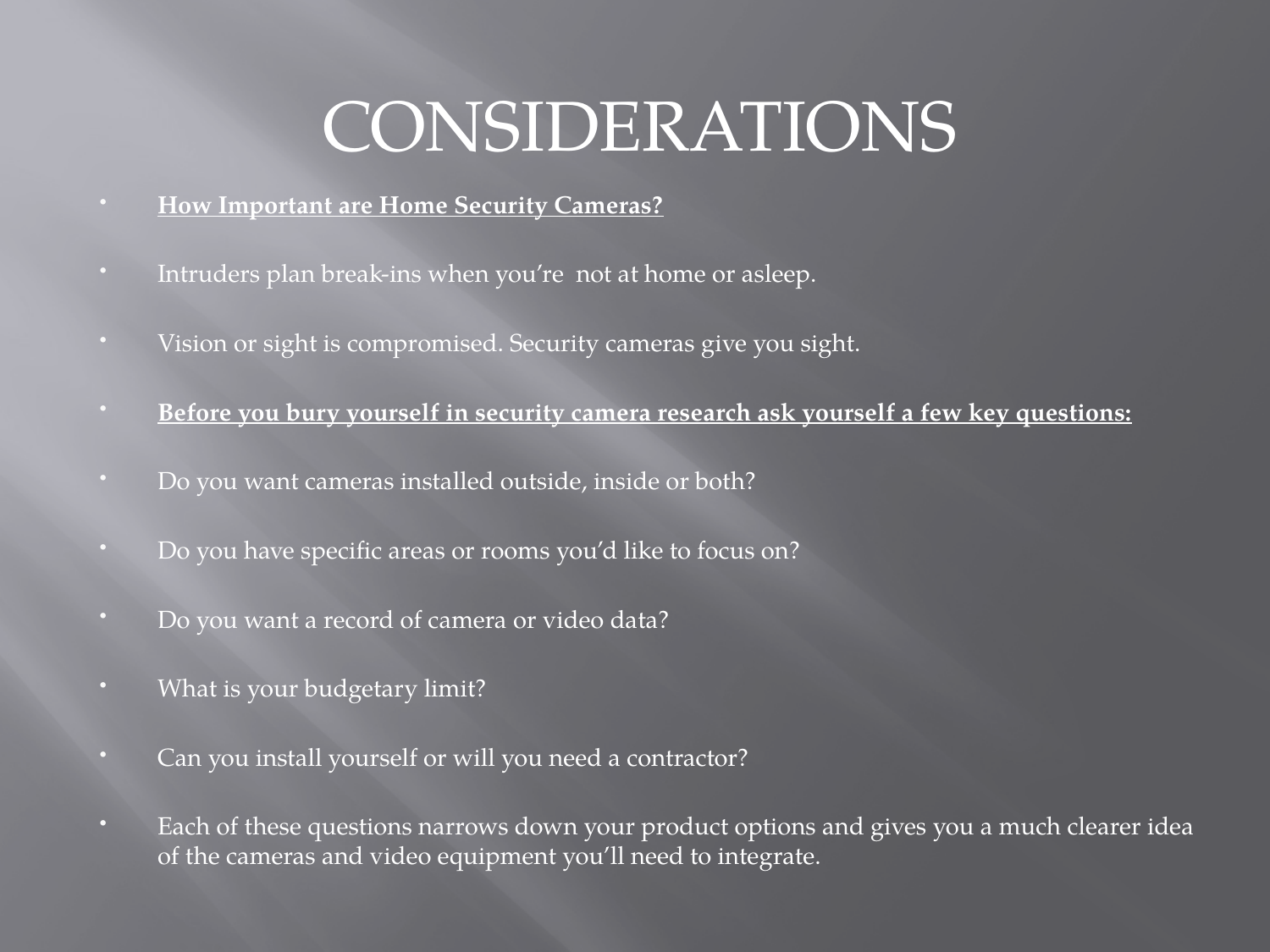

CONSIDERATIONS

How Important are Home Security Cameras?

Intruders plan break-ins when you’re  not at home or asleep.

Vision or sight is compromised. Security cameras give you sight.

Before you bury yourself in security camera research ask yourself a few key questions:

Do you want cameras installed outside, inside or both?

Do you have specific areas or rooms you’d like to focus on?

Do you want a record of camera or video data?

What is your budgetary limit?

Can you install yourself or will you need a contractor?

Each of these questions narrows down your product options and gives you a much clearer idea of the cameras and video equipment you’ll need to integrate.